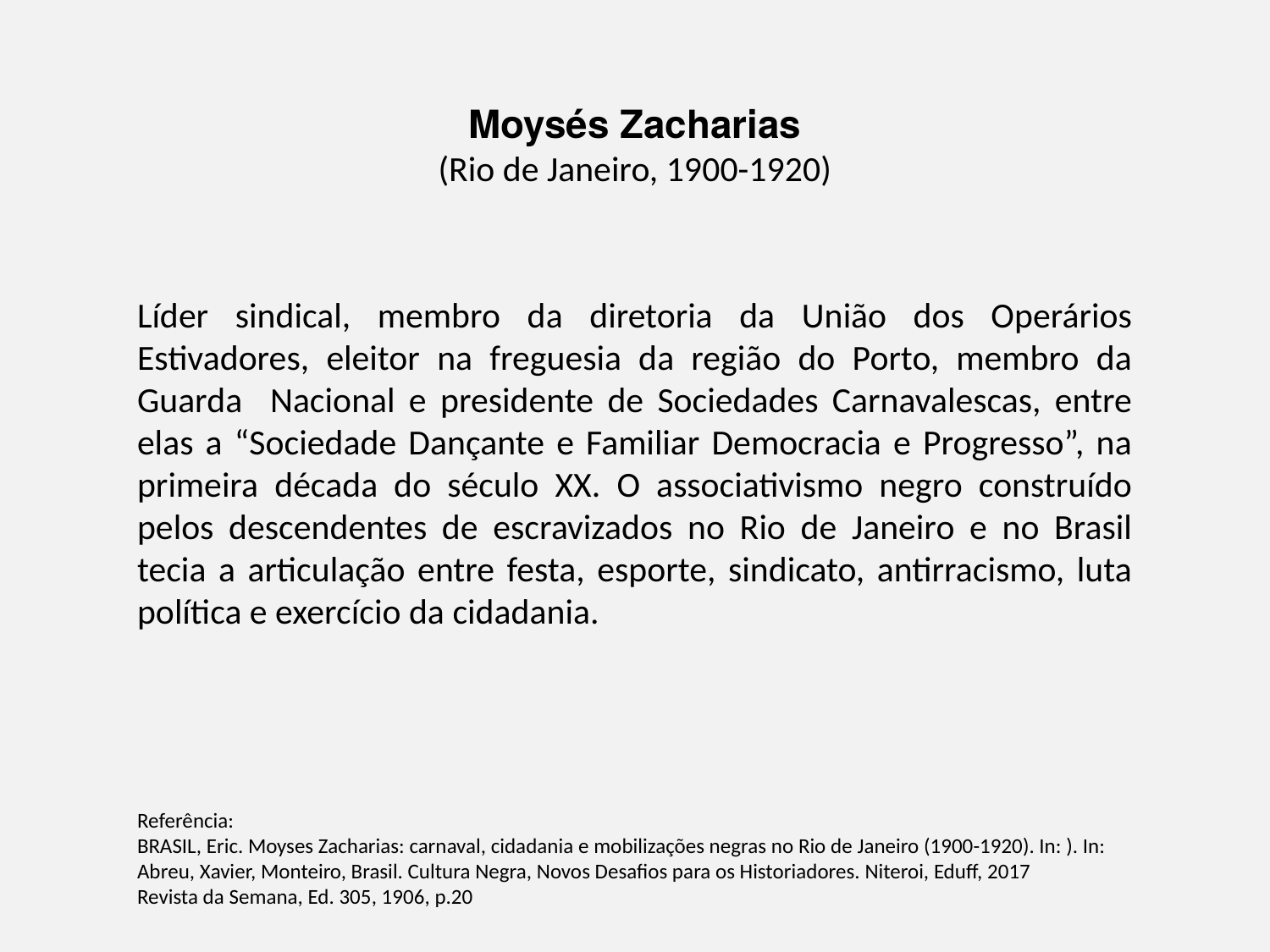

Moysés Zacharias
(Rio de Janeiro, 1900-1920)

Líder sindical, membro da diretoria da União dos Operários Estivadores, eleitor na freguesia da região do Porto, membro da Guarda  Nacional e presidente de Sociedades Carnavalescas, entre elas a “Sociedade Dançante e Familiar Democracia e Progresso”, na primeira década do século XX. O associativismo negro construído pelos descendentes de escravizados no Rio de Janeiro e no Brasil tecia a articulação entre festa, esporte, sindicato, antirracismo, luta política e exercício da cidadania.

Referência:
BRASIL, Eric. Moyses Zacharias: carnaval, cidadania e mobilizações negras no Rio de Janeiro (1900-1920). In: ). In: Abreu, Xavier, Monteiro, Brasil. Cultura Negra, Novos Desafios para os Historiadores. Niteroi, Eduff, 2017
Revista da Semana, Ed. 305, 1906, p.20